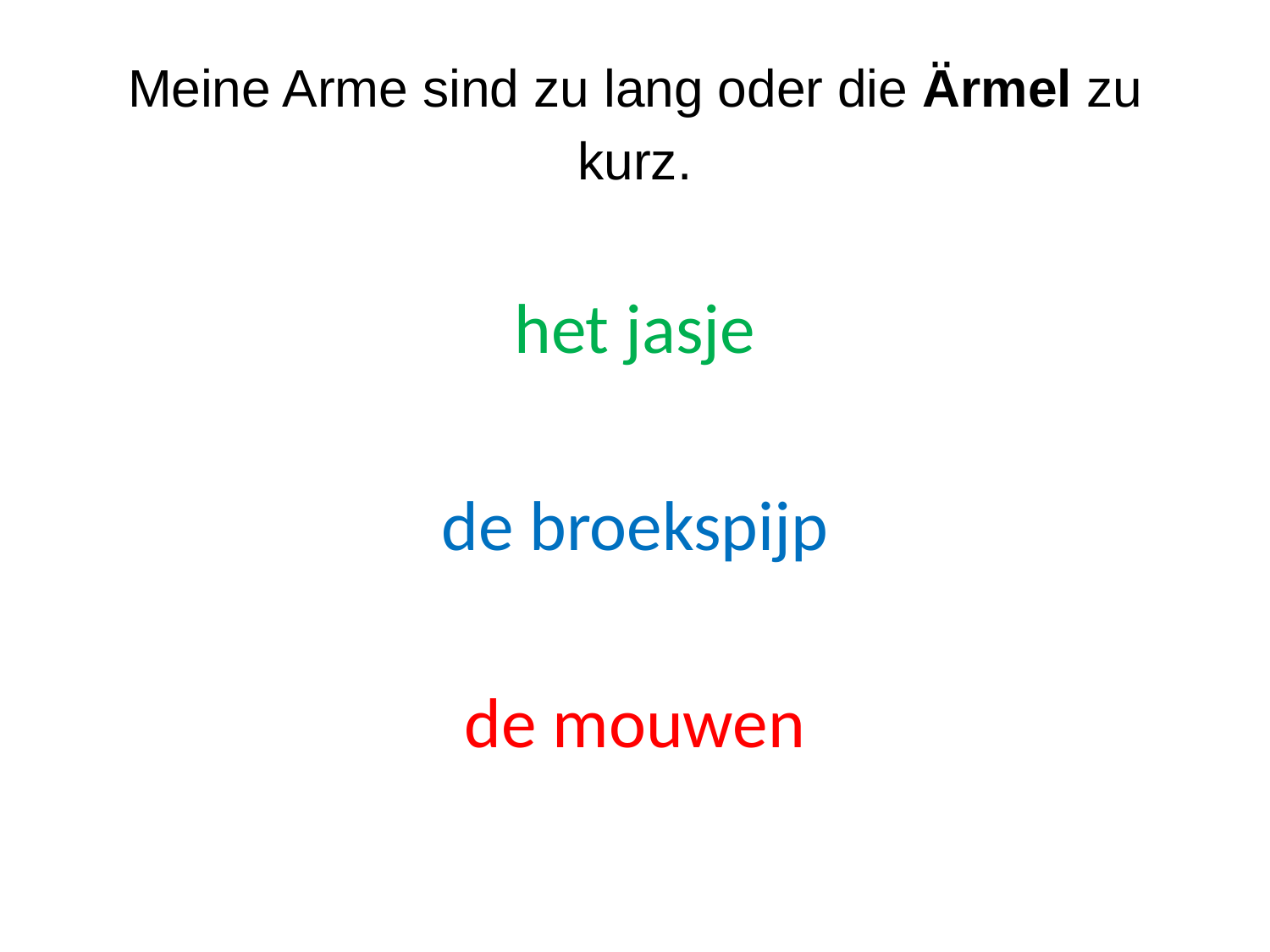

# Meine Arme sind zu lang oder die Ärmel zu kurz.
het jasje

de broekspijp

de mouwen